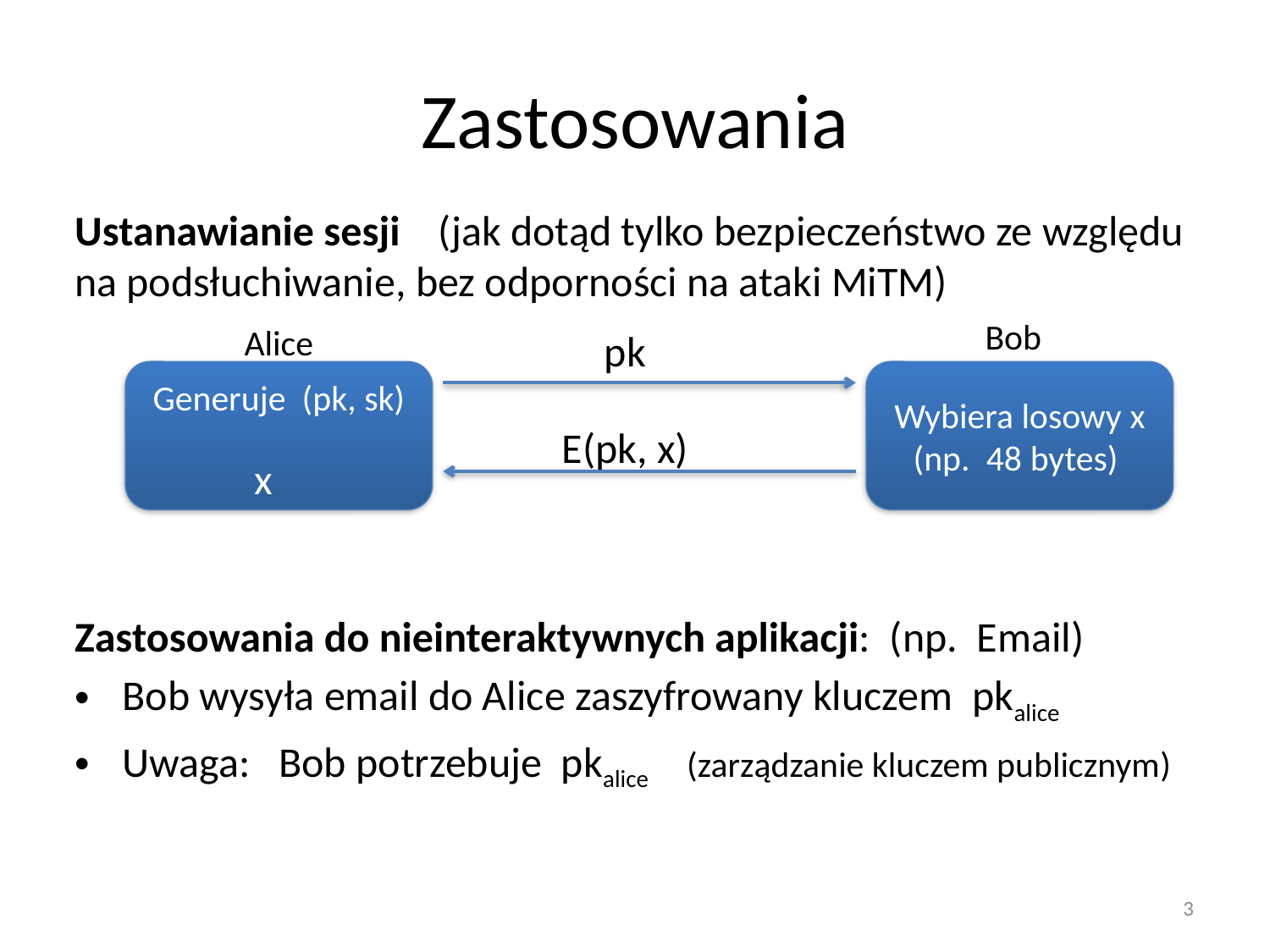

# Zastosowania
Ustanawianie sesji    (jak dotąd tylko bezpieczeństwo ze względu na podsłuchiwanie, bez odporności na ataki MiTM)

Zastosowania do nieinteraktywnych aplikacji:  (np.  Email)
Bob wysyła email do Alice zaszyfrowany kluczem  pkalice
Uwaga:   Bob potrzebuje  pkalice    (zarządzanie kluczem publicznym)
Bob
Alice
pk
Generuje  (pk, sk)
Wybiera losowy x
(np.  48 bytes)
E(pk, x)
x
3